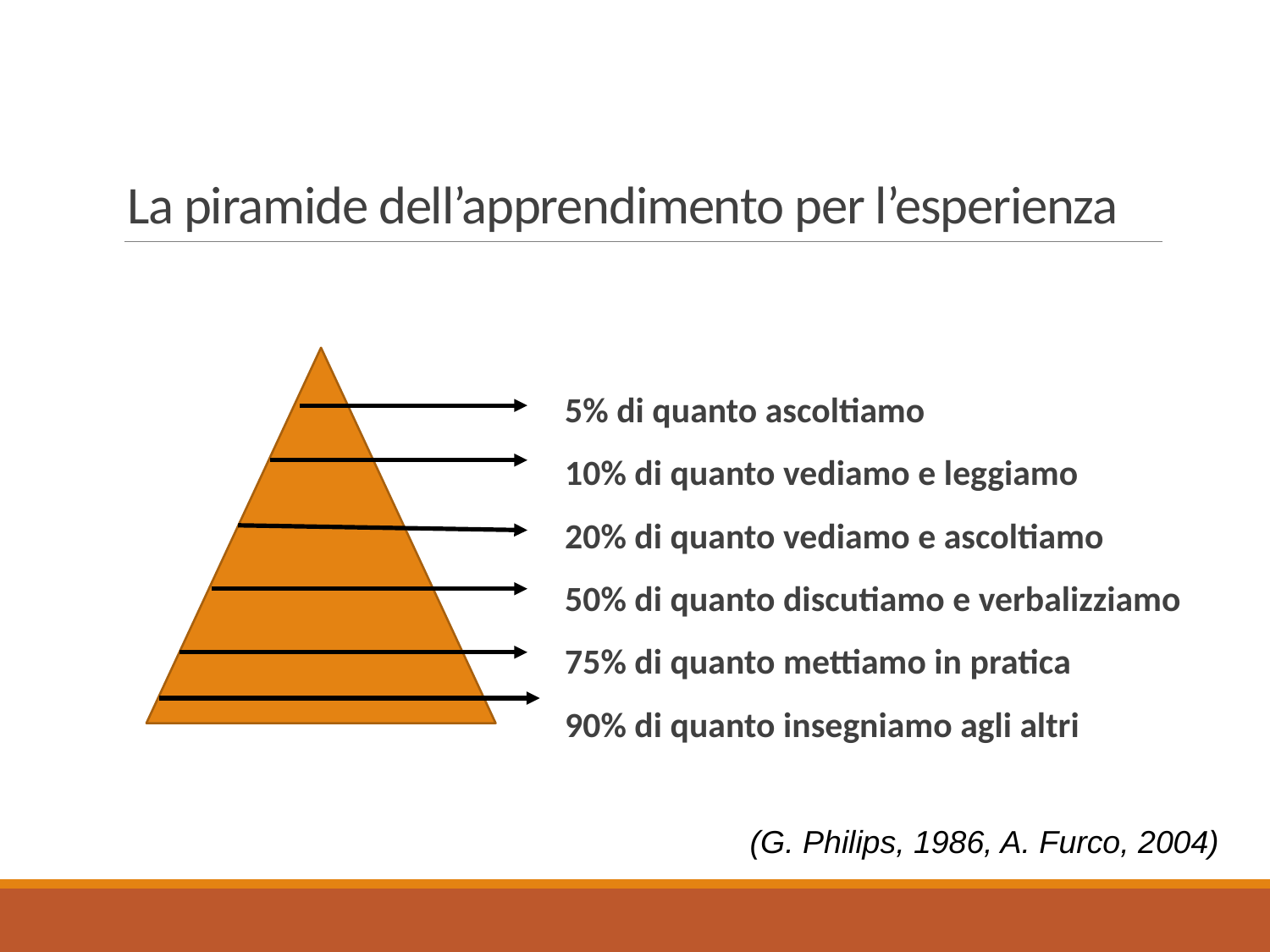

# La piramide dell’apprendimento per l’esperienza

5% di quanto ascoltiamo
10% di quanto vediamo e leggiamo
20% di quanto vediamo e ascoltiamo
50% di quanto discutiamo e verbalizziamo
75% di quanto mettiamo in pratica
90% di quanto insegniamo agli altri

(G. Philips, 1986, A. Furco, 2004)